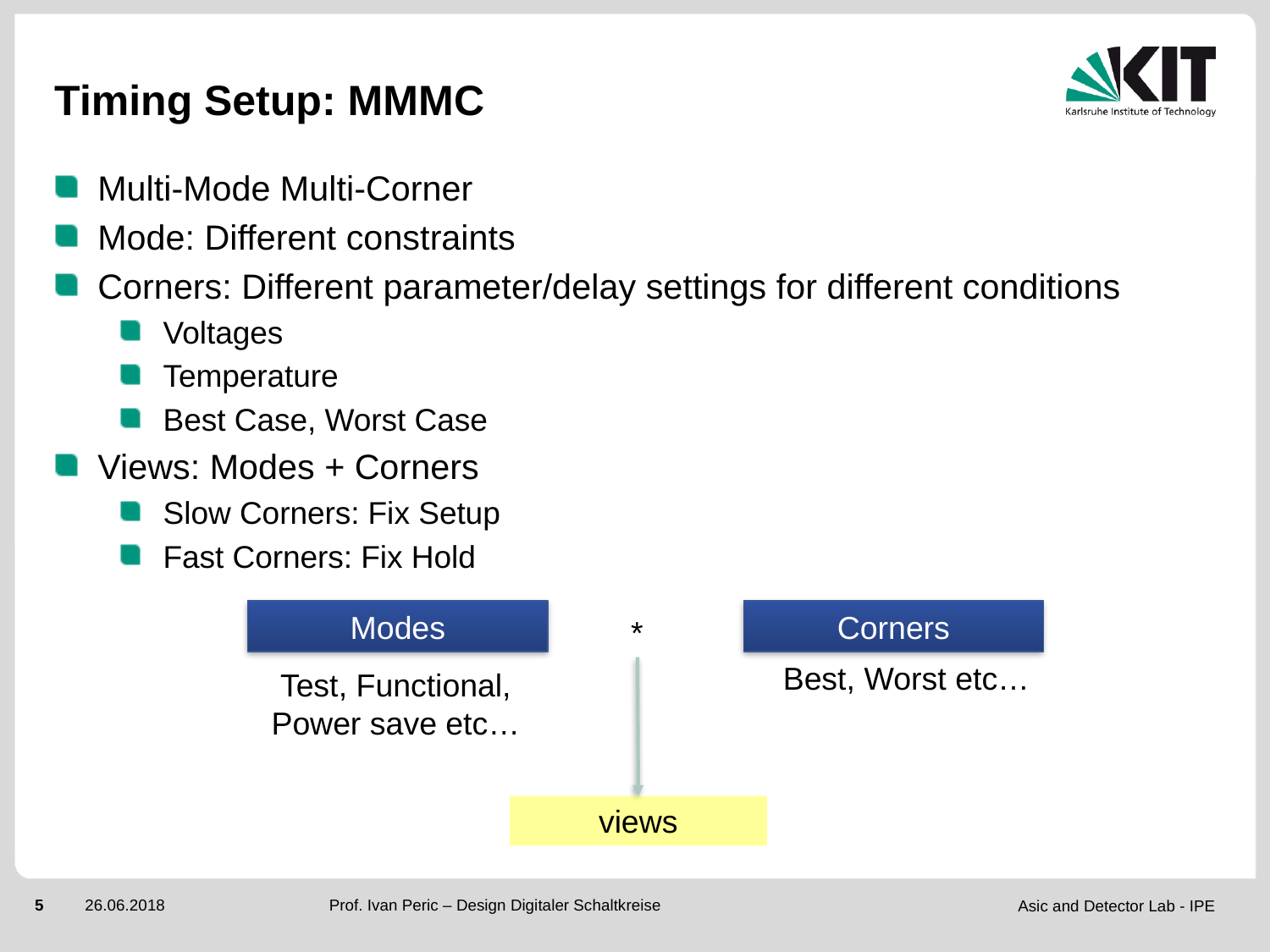

# Timing Setup: MMMC
Multi-Mode Multi-Corner
Mode: Different constraints
Corners: Different parameter/delay settings for different conditions
Voltages
Temperature
Best Case, Worst Case
Views: Modes + Corners
Slow Corners: Fix Setup
Fast Corners: Fix Hold

Modes
Corners
*
Best, Worst etc…
Test, Functional, Power save etc…
views